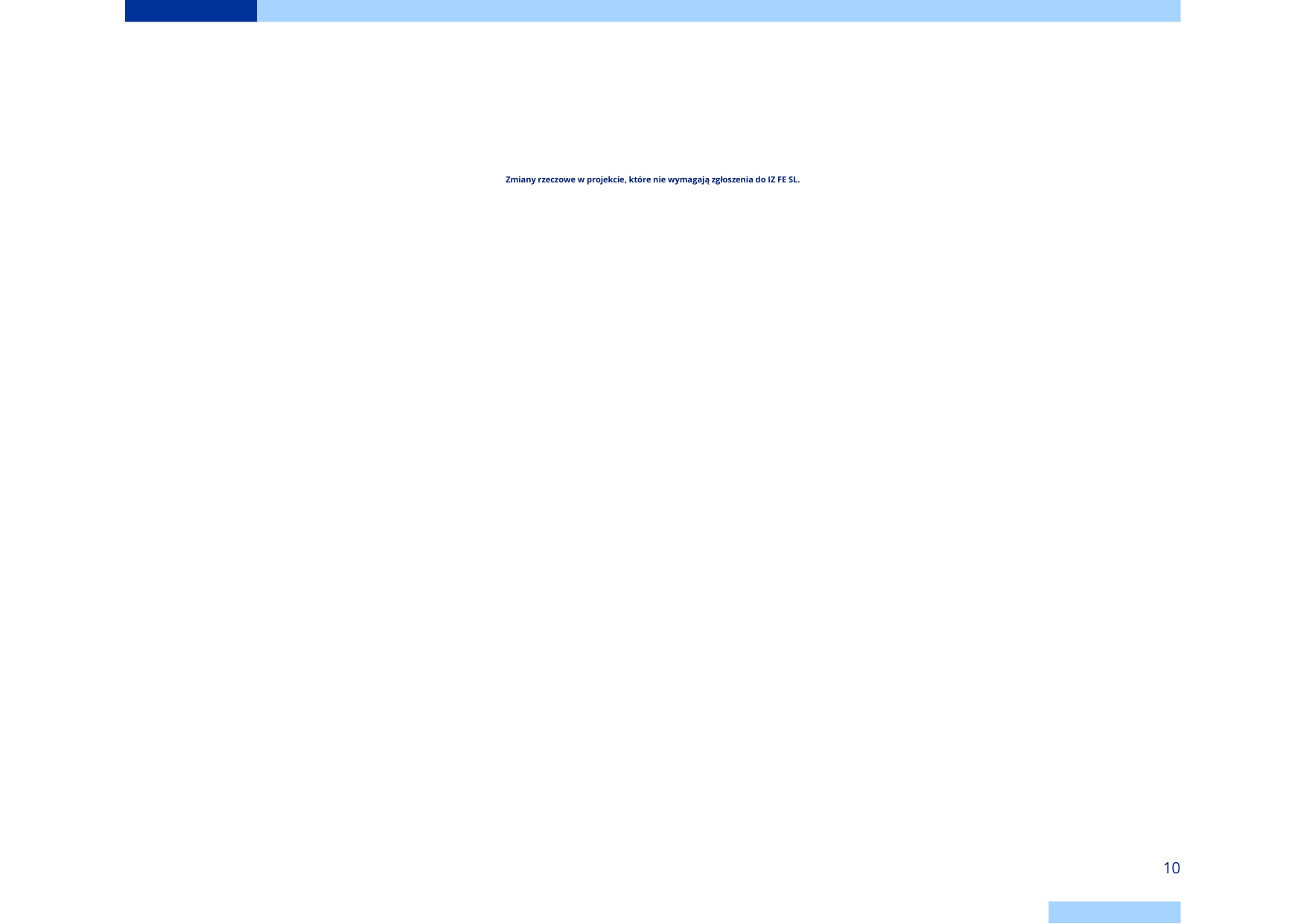

# Zmiany rzeczowe w projekcie, które nie wymagają zgłoszenia do IZ FE SL.
10